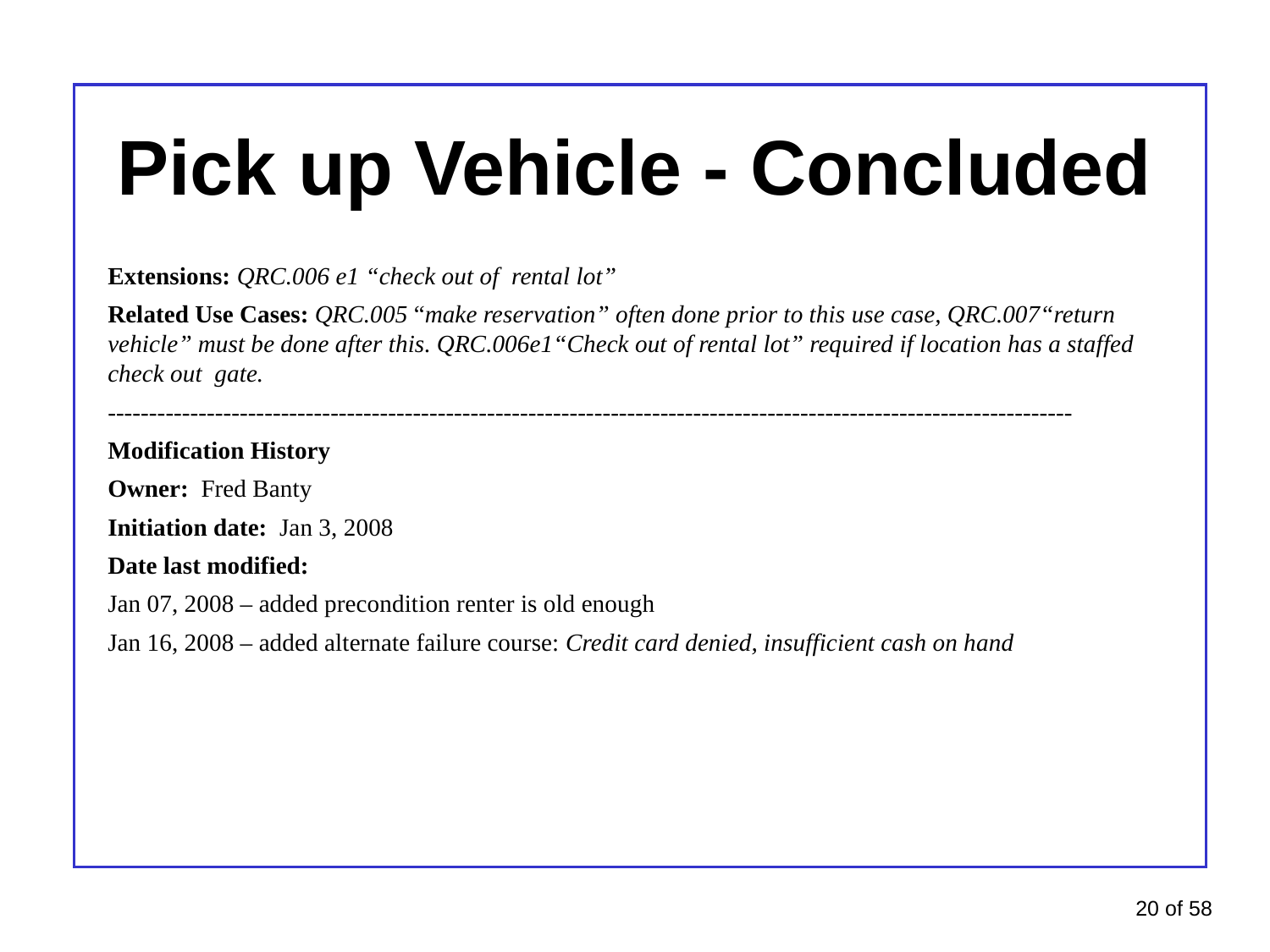

# Pick up Vehicle - Concluded
Extensions: QRC.006 e1 “check out of  rental lot”
Related Use Cases: QRC.005 “make reservation” often done prior to this use case, QRC.007“return vehicle” must be done after this. QRC.006e1“Check out of rental lot” required if location has a staffed check out  gate.
---------------------------------------------------------------------------------------------------------------------
Modification History
Owner:  Fred Banty
Initiation date:  Jan 3, 2008
Date last modified:
Jan 07, 2008 – added precondition renter is old enough
Jan 16, 2008 – added alternate failure course: Credit card denied, insufficient cash on hand